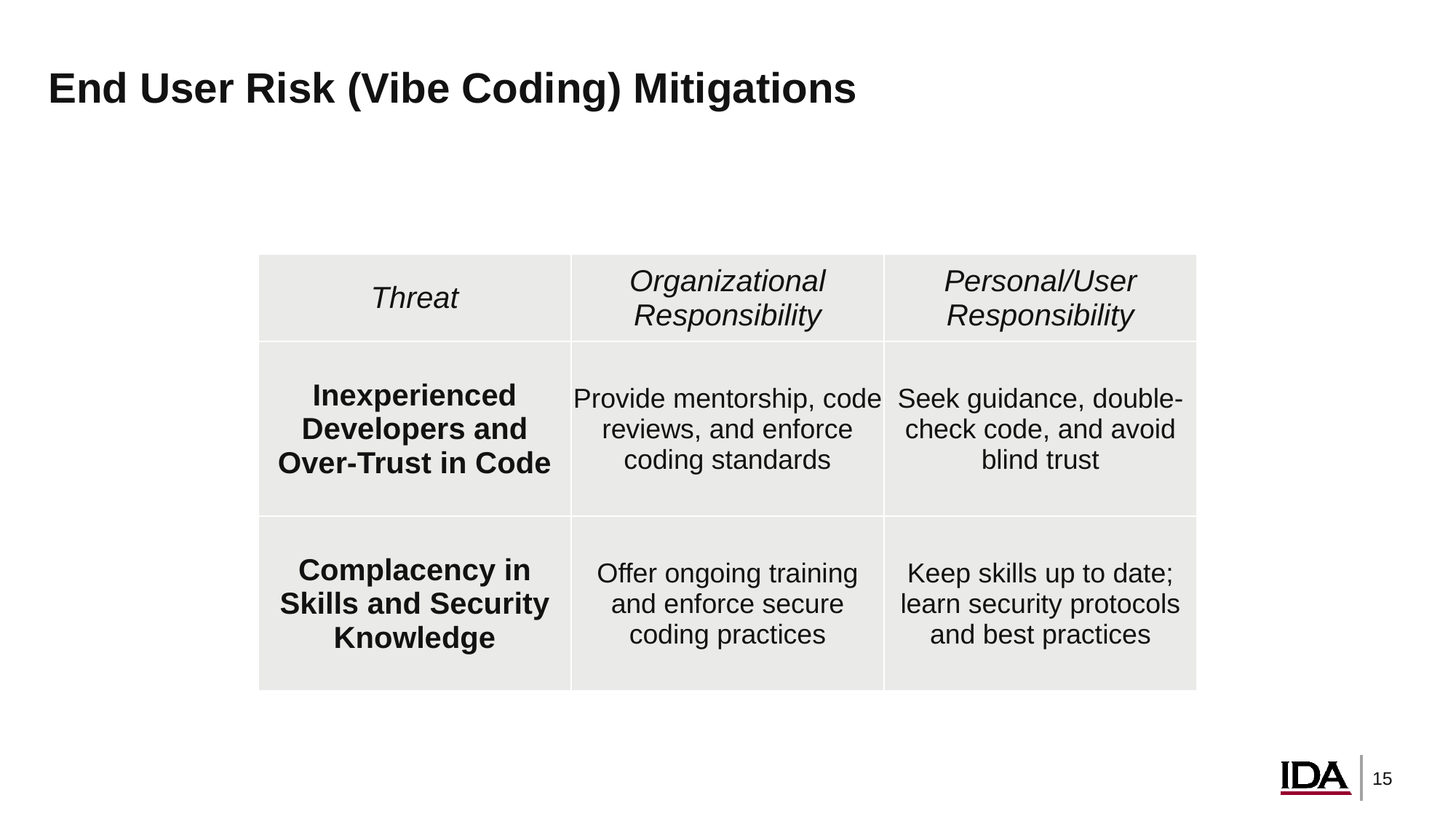

# End User Risk (Vibe Coding) Mitigations
| Threat | Organizational Responsibility | Personal/User Responsibility |
| --- | --- | --- |
| Inexperienced Developers and Over-Trust in Code | Provide mentorship, code reviews, and enforce coding standards | Seek guidance, double-check code, and avoid blind trust |
| Complacency in Skills and Security Knowledge | Offer ongoing training and enforce secure coding practices | Keep skills up to date; learn security protocols and best practices |